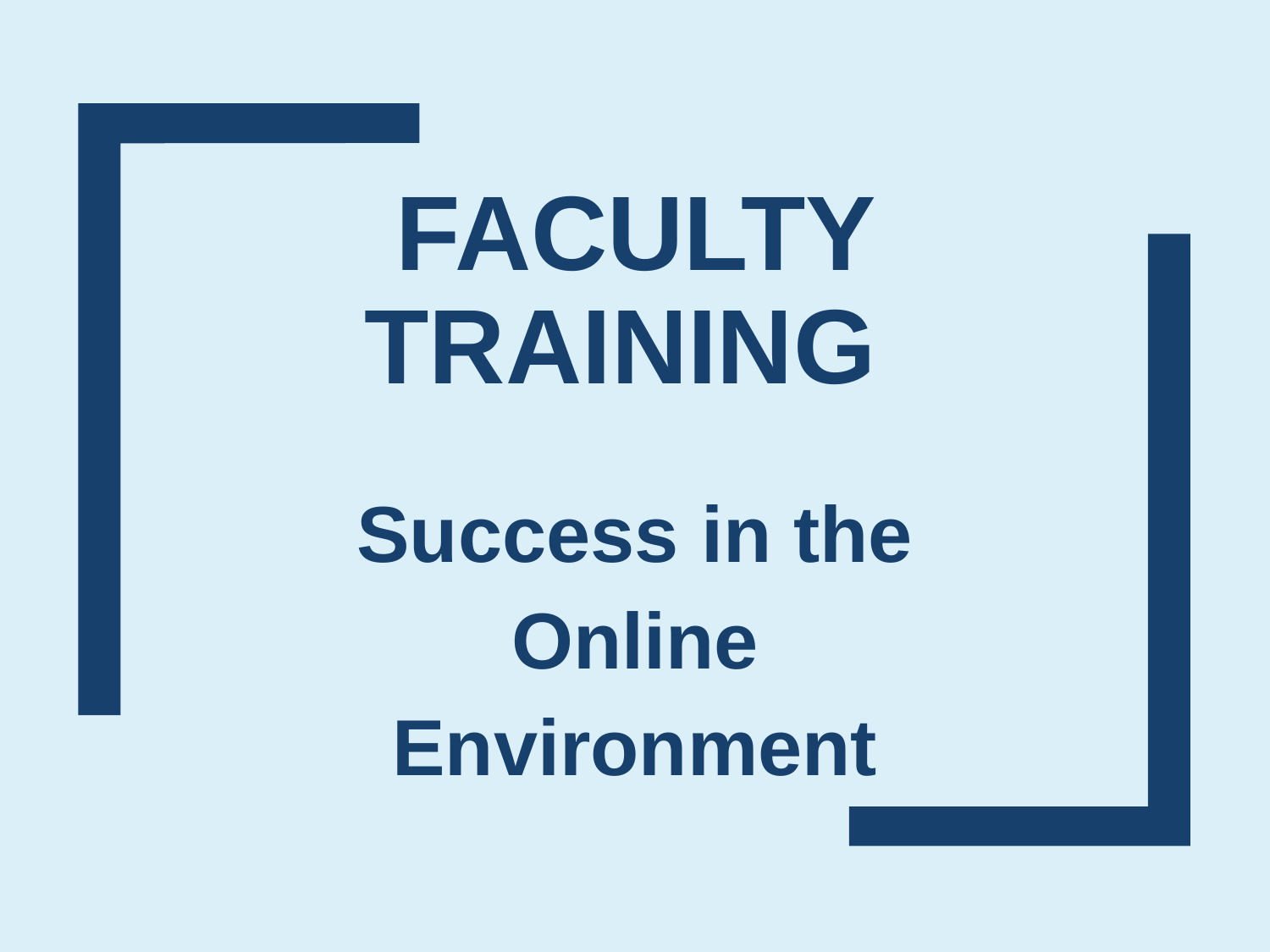

# Faculty Training
Success in the Online Environment